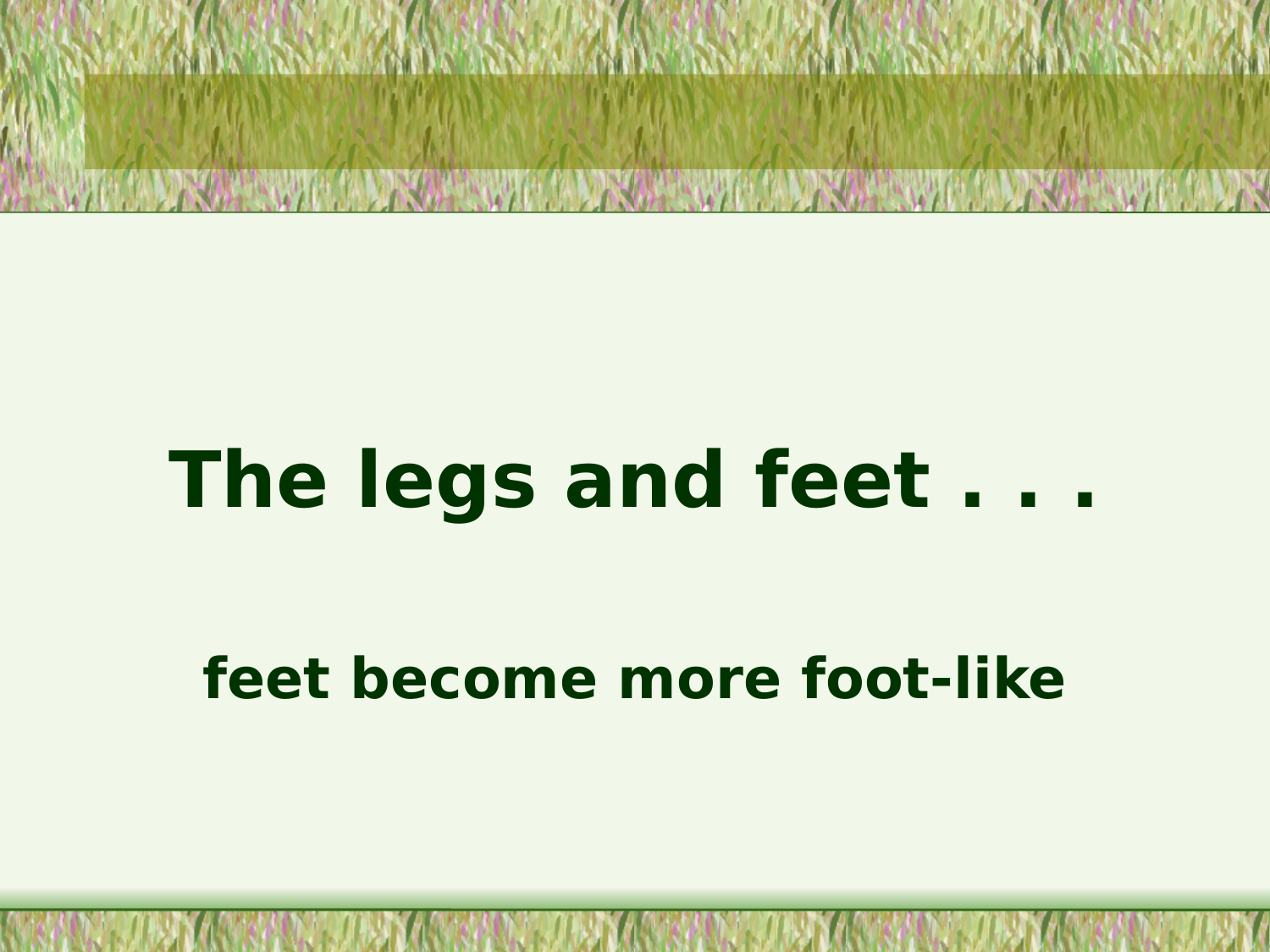

#
The legs and feet . . .

feet become more foot-like